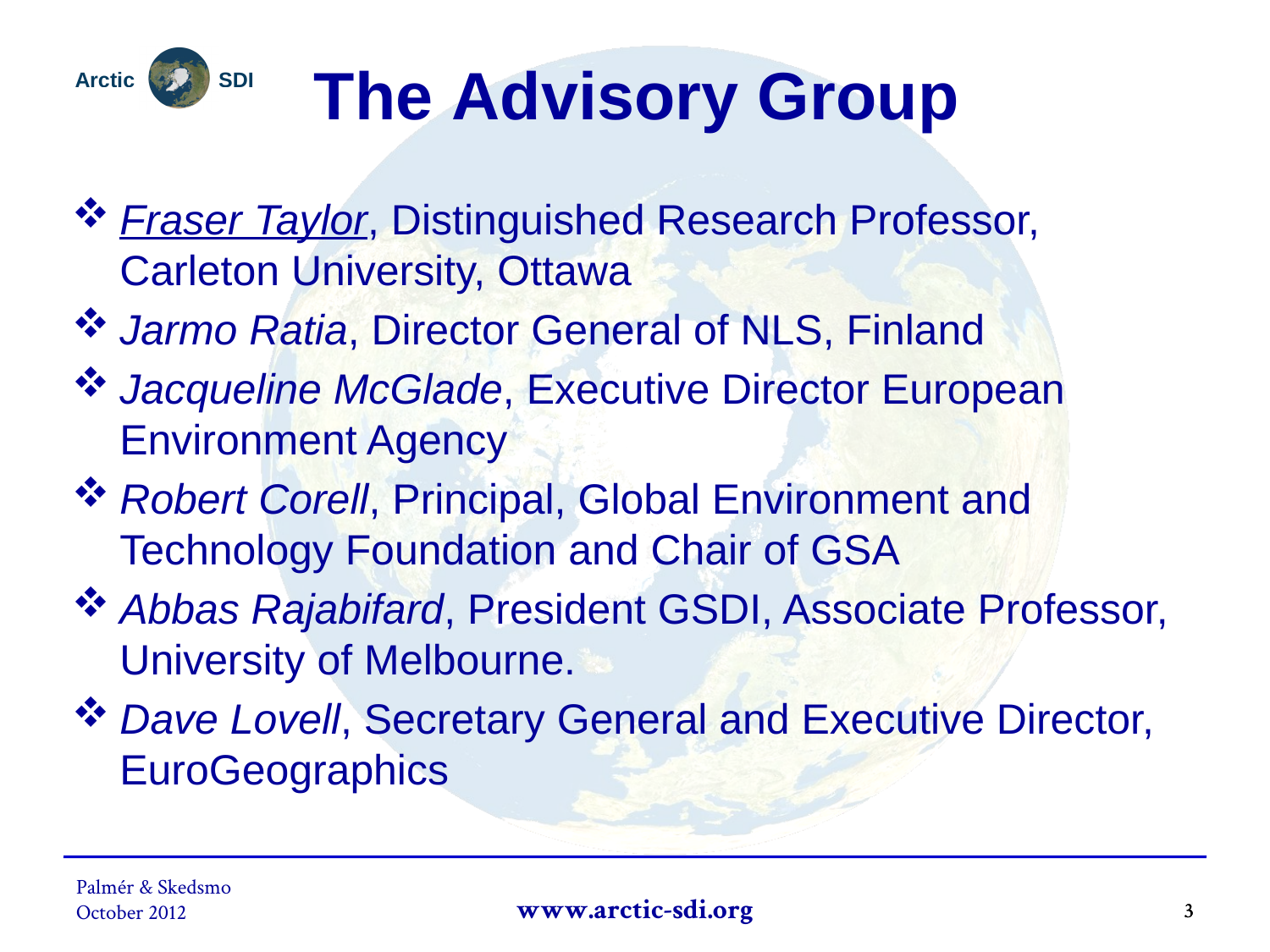

The Advisory Group
Fraser Taylor, Distinguished Research Professor, Carleton University, Ottawa
Jarmo Ratia, Director General of NLS, Finland
Jacqueline McGlade, Executive Director European Environment Agency
Robert Corell, Principal, Global Environment and Technology Foundation and Chair of GSA
Abbas Rajabifard, President GSDI, Associate Professor, University of Melbourne.
Dave Lovell, Secretary General and Executive Director, EuroGeographics
Palmér & Skedsmo
October 2012
3
3
3
www.arctic-sdi.org